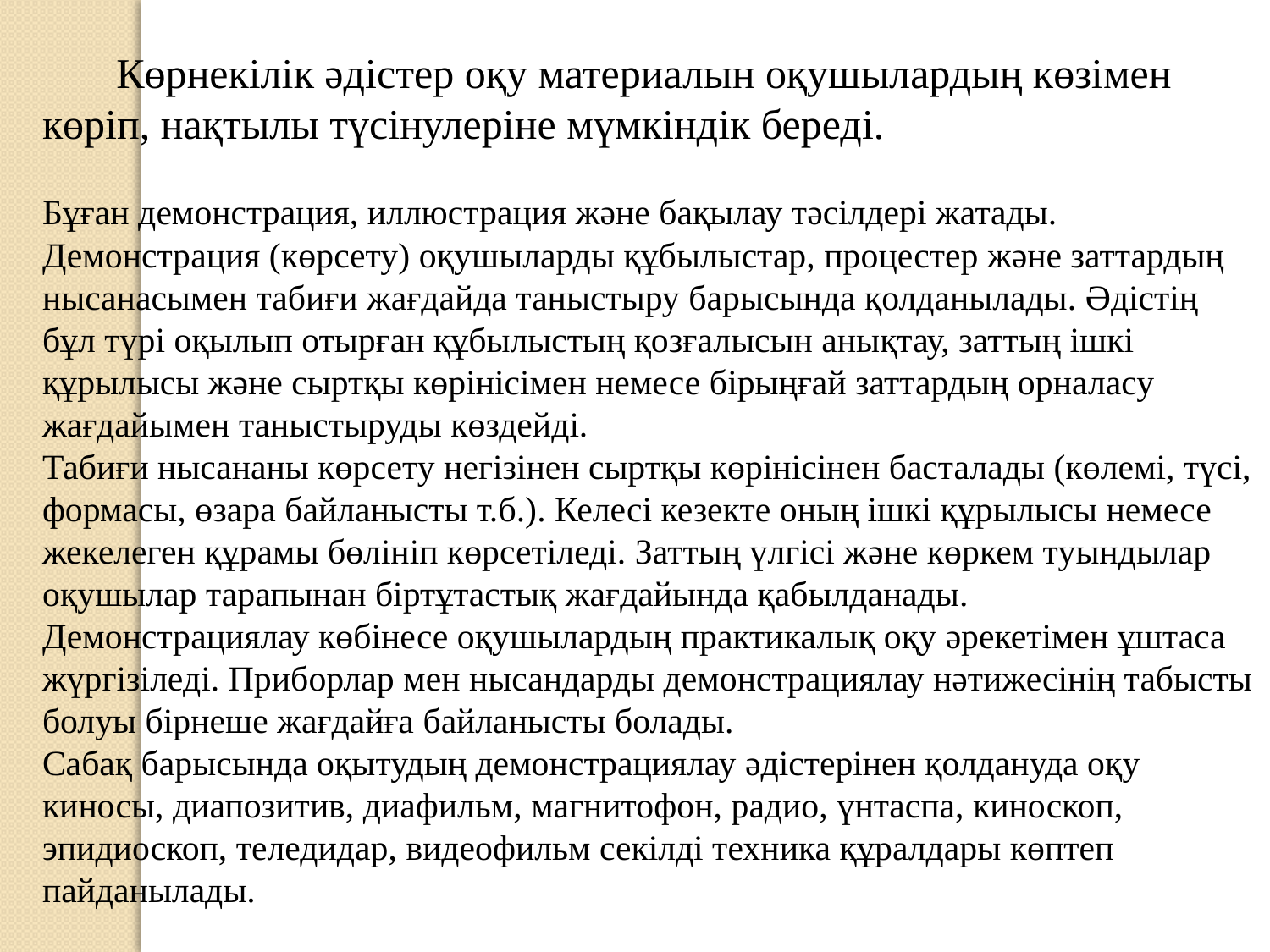

Көрнекілік әдістер оқу материалын оқушылардың көзімен көріп, нақтылы түсінулеріне мүмкіндік береді.

Бұған демонстрация, иллюстрация және бақылау тәсілдері жатады.
Демонстрация (көрсету) оқушыларды құбылыстар, процестер және заттардың нысанасымен табиғи жағдайда таныстыру барысында қолданылады. Әдістің бұл түрі оқылып отырған құбылыстың қозғалысын анықтау, заттың ішкі құрылысы және сыртқы көрінісімен немесе бірыңғай заттардың орналасу жағдайымен таныстыруды көздейді.
Табиғи нысананы көрсету негізінен сыртқы көрінісінен басталады (көлемі, түсі, формасы, өзара байланысты т.б.). Келесі кезекте оның ішкі құрылысы немесе жекелеген құрамы бөлініп көрсетіледі. Заттың үлгісі және көркем туындылар оқушылар тарапынан біртұтастық жағдайында қабылданады.
Демонстрациялау көбінесе оқушылардың практикалық оқу әрекетімен ұштаса жүргізіледі. Приборлар мен нысандарды демонстрациялау нәтижесінің табысты болуы бірнеше жағдайға байланысты болады.
Сабақ барысында оқытудың демонстрациялау әдістерінен қолдануда оқу киносы, диапозитив, диафильм, магнитофон, радио, үнтаспа, киноскоп, эпидиоскоп, теледидар, видеофильм секілді техника құралдары көптеп пайданылады.